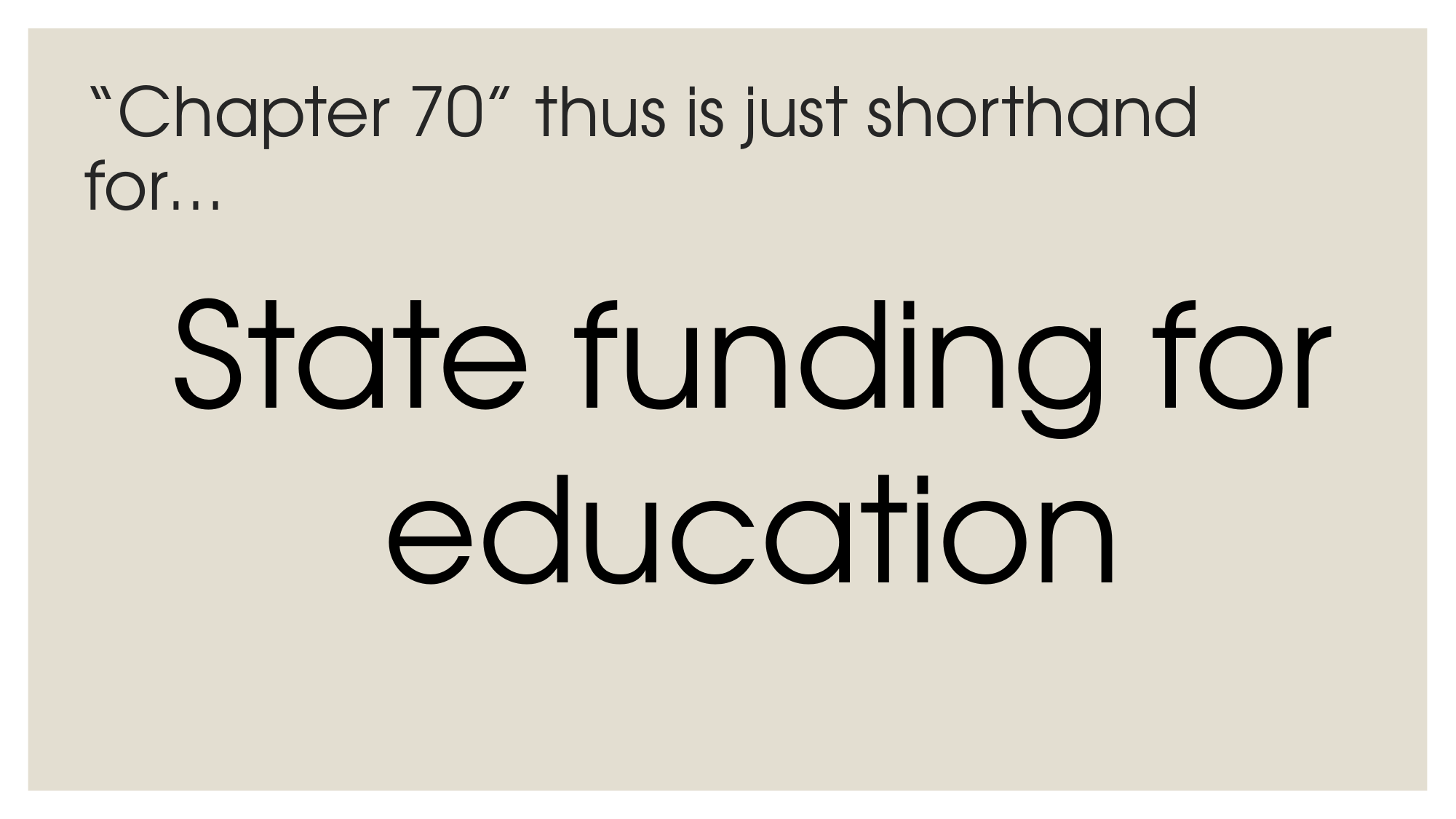

# “Chapter 70” thus is just shorthand for…
State funding for education